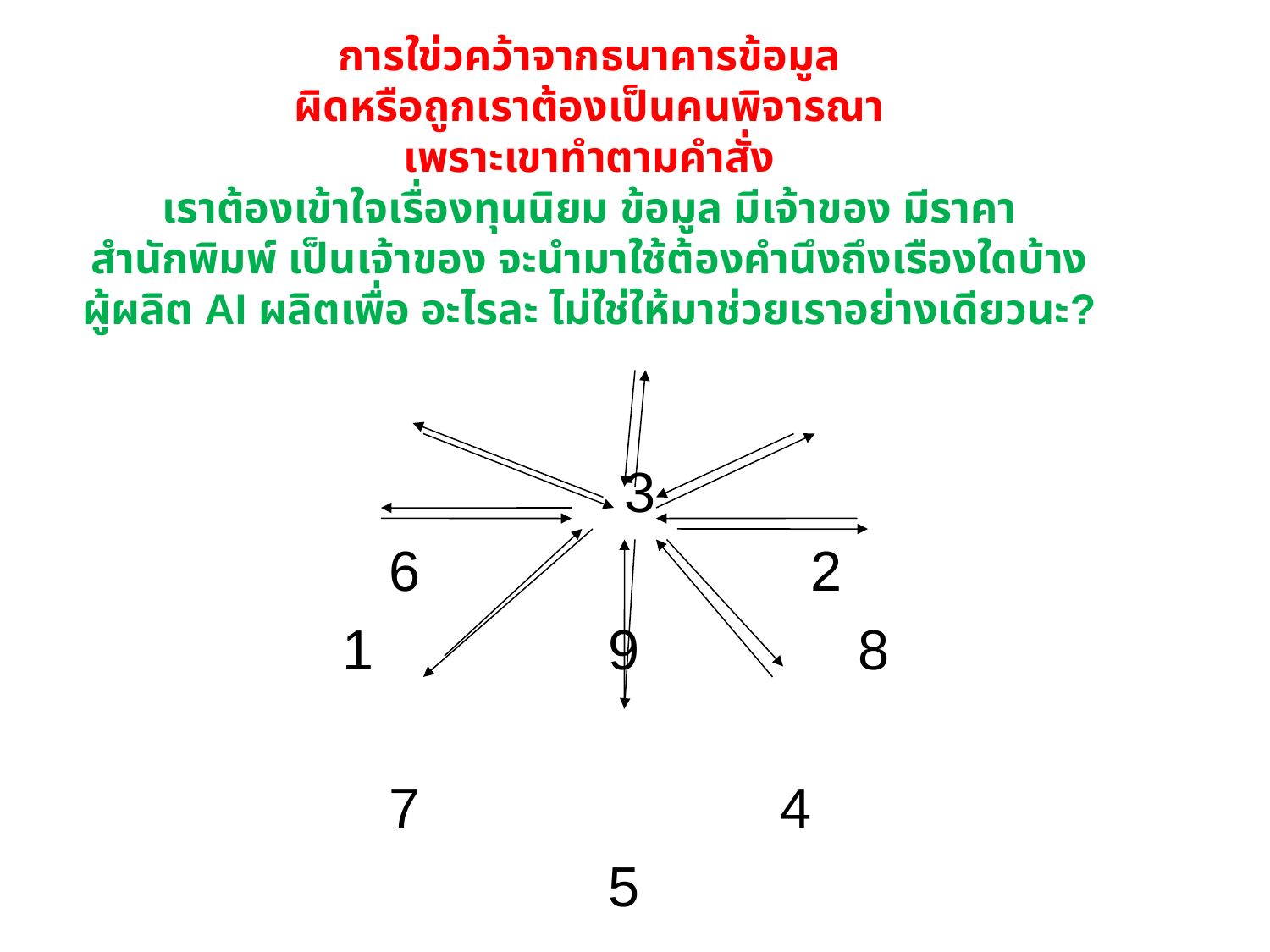

# การใข่วคว้าจากธนาคารข้อมูล ผิดหรือถูกเราต้องเป็นคนพิจารณา เพราะเขาทำตามคำสั่ง เราต้องเข้าใจเรื่องทุนนิยม ข้อมูล มีเจ้าของ มีราคา สำนักพิมพ์ เป็นเจ้าของ จะนำมาใช้ต้องคำนึงถึงเรืองใดบ้าง ผู้ผลิต AI ผลิตเพื่อ อะไรละ ไม่ใช่ให้มาช่วยเราอย่างเดียวนะ?

                                   3
                    6                         2
                 1               9              8

                    7                       4
                                  5